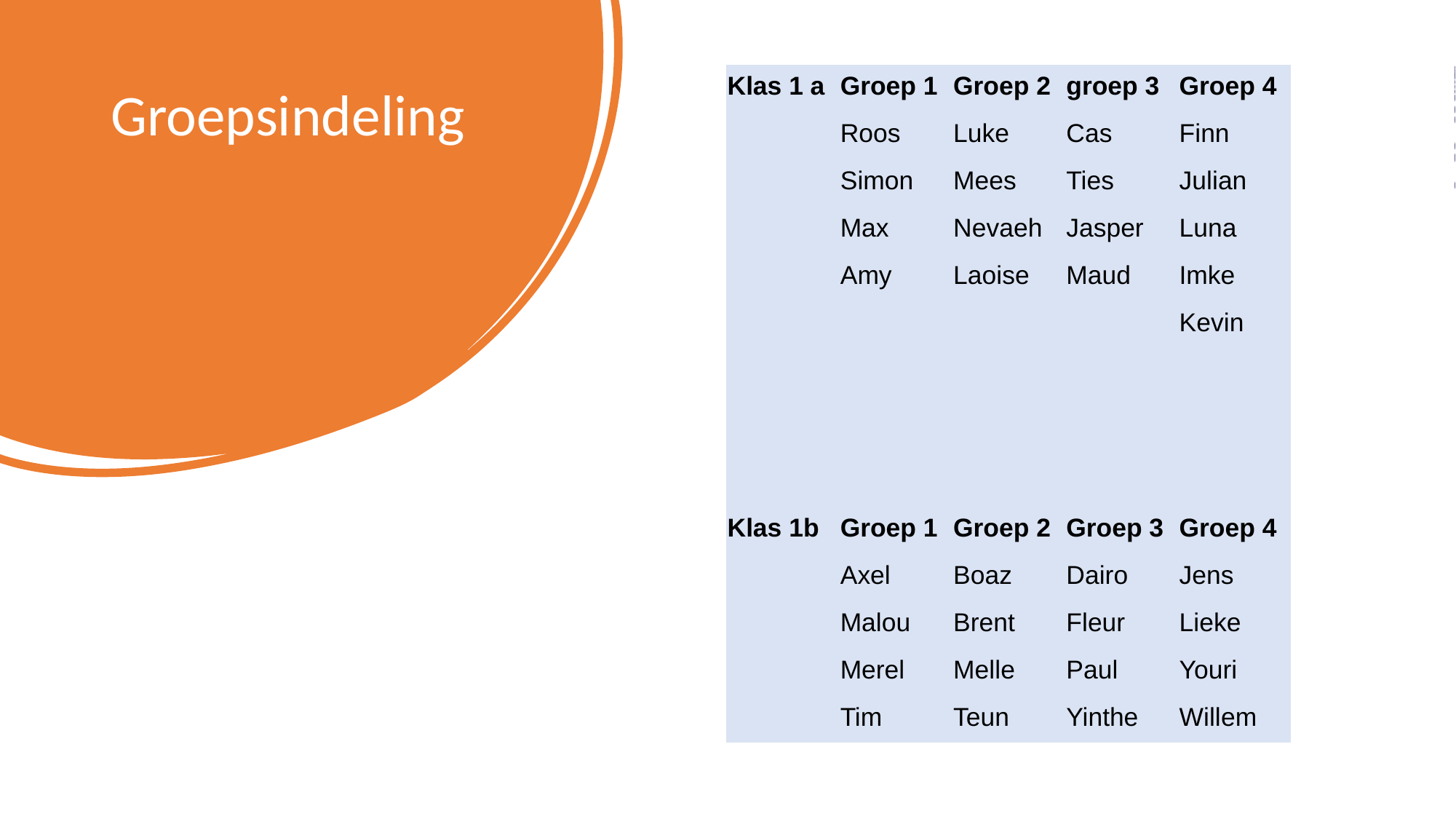

| Klas 1 a | Groep 1 | Groep 2 | groep 3 | Groep 4 |
| --- | --- | --- | --- | --- |
|  | Roos | Luke | Cas | Finn |
|  | Simon | Mees | Ties | Julian |
|  | Max | Nevaeh | Jasper | Luna |
|  | Amy | Laoise | Maud | Imke |
|  |  |  |  | Kevin |
|  |  |  |  |  |
|  |  |  |  |  |
|  |  |  |  |  |
| Klas 1b | Groep 1 | Groep 2 | Groep 3 | Groep 4 |
|  | Axel | Boaz | Dairo | Jens |
|  | Malou | Brent | Fleur | Lieke |
|  | Merel | Melle | Paul | Youri |
|  | Tim | Teun | Yinthe | Willem |
# Groepsindeling